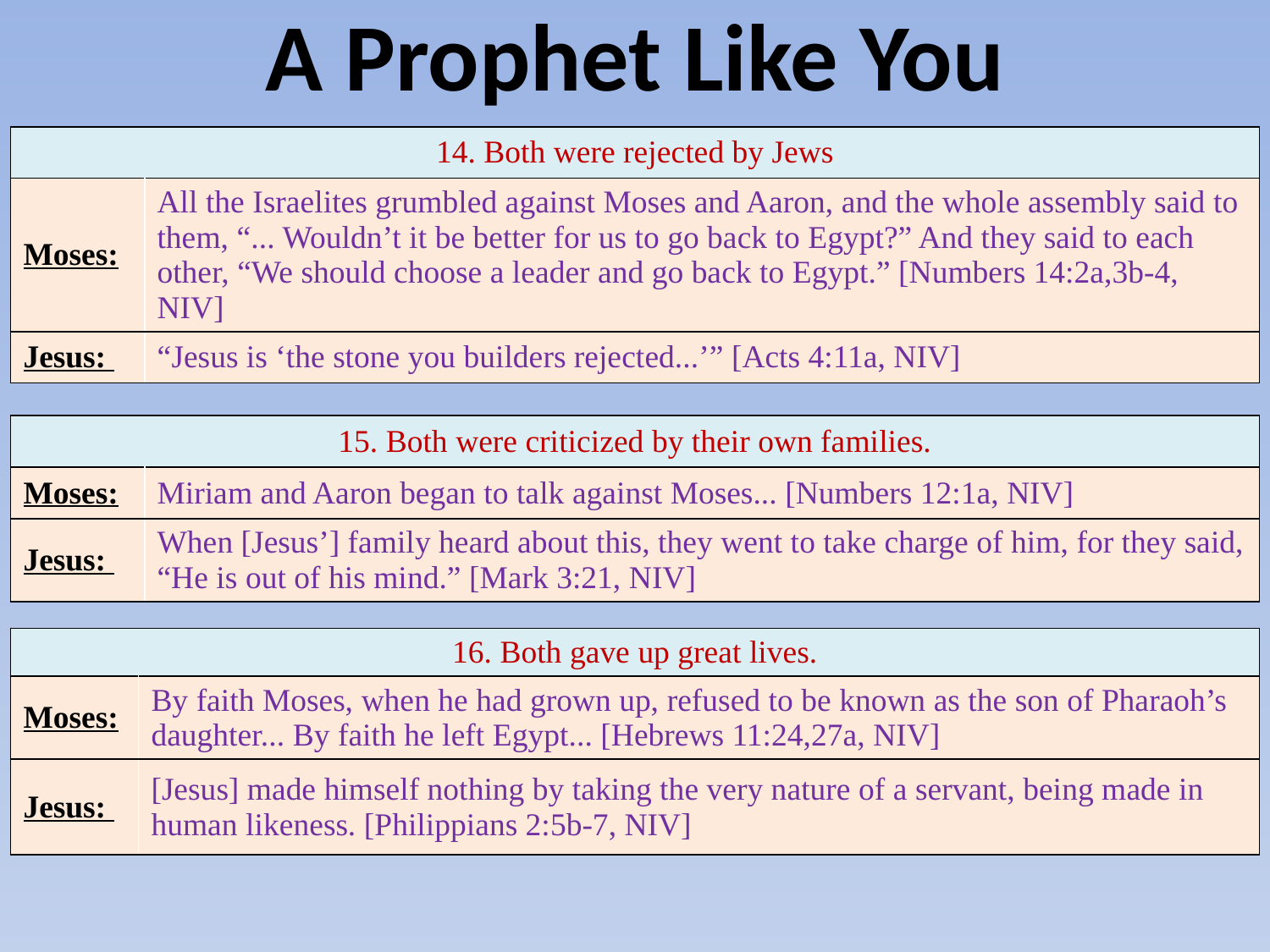

# A Prophet Like You
| 14. Both were rejected by Jews |  |
| --- | --- |
| Moses: | All the Israelites grumbled against Moses and Aaron, and the whole assembly said to them, “... Wouldn’t it be better for us to go back to Egypt?” And they said to each other, “We should choose a leader and go back to Egypt.” [Numbers 14:2a,3b-4, NIV] |
| Jesus: | “Jesus is ‘the stone you builders rejected...’” [Acts 4:11a, NIV] |
| 15. Both were criticized by their own families. |  |
| --- | --- |
| Moses: | Miriam and Aaron began to talk against Moses... [Numbers 12:1a, NIV] |
| Jesus: | When [Jesus’] family heard about this, they went to take charge of him, for they said, “He is out of his mind.” [Mark 3:21, NIV] |
| 16. Both gave up great lives. |  |
| --- | --- |
| Moses: | By faith Moses, when he had grown up, refused to be known as the son of Pharaoh’s daughter... By faith he left Egypt... [Hebrews 11:24,27a, NIV] |
| Jesus: | [Jesus] made himself nothing by taking the very nature of a servant, being made in human likeness. [Philippians 2:5b-7, NIV] |